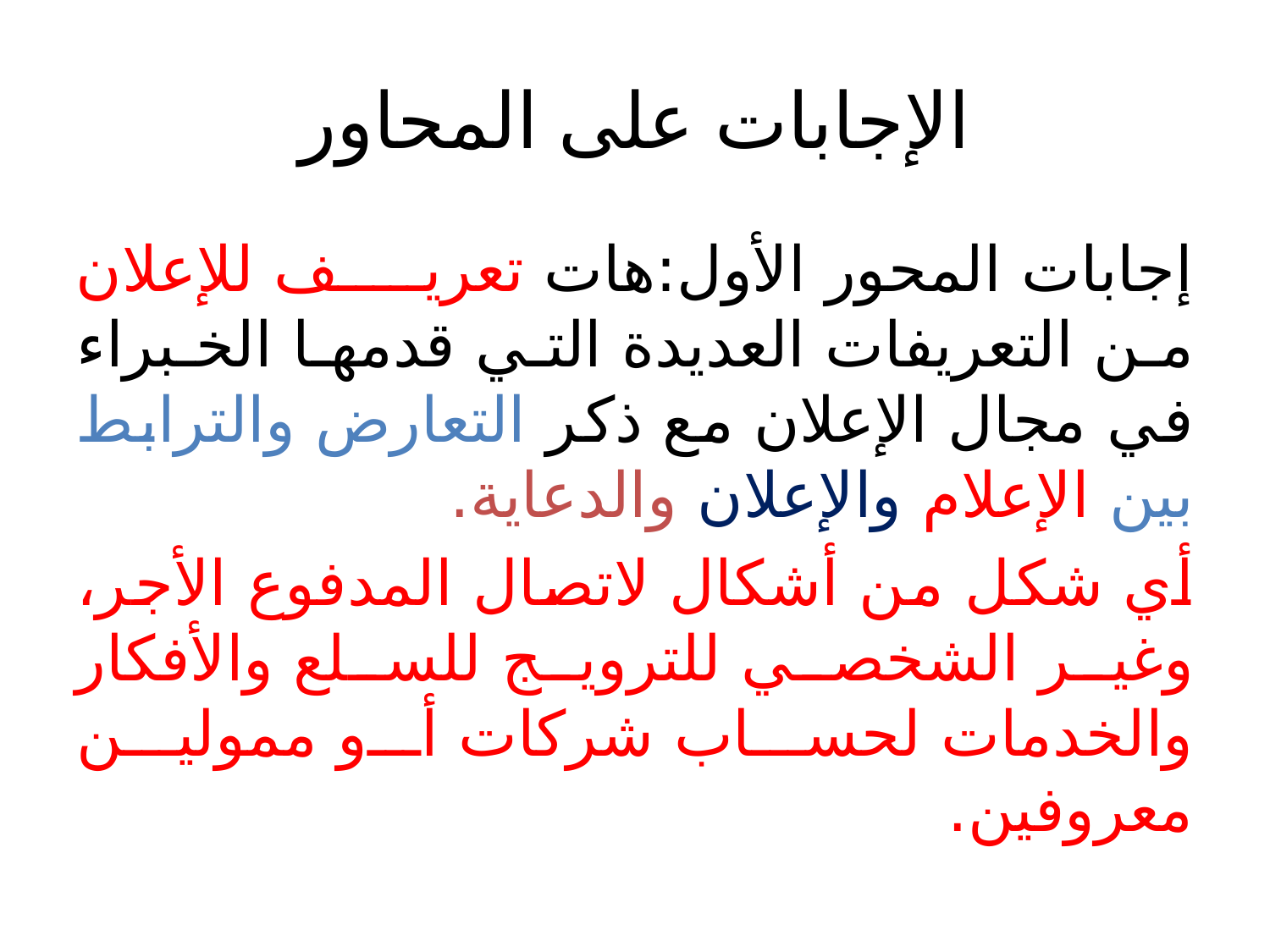

# الإجابات على المحاور
إجابات المحور الأول:هات تعريف للإعلان من التعريفات العديدة التي قدمها الخبراء في مجال الإعلان مع ذكر التعارض والترابط بين الإعلام والإعلان والدعاية.
أي شكل من أشكال لاتصال المدفوع الأجر، وغير الشخصي للترويج للسلع والأفكار والخدمات لحساب شركات أو ممولين معروفين.